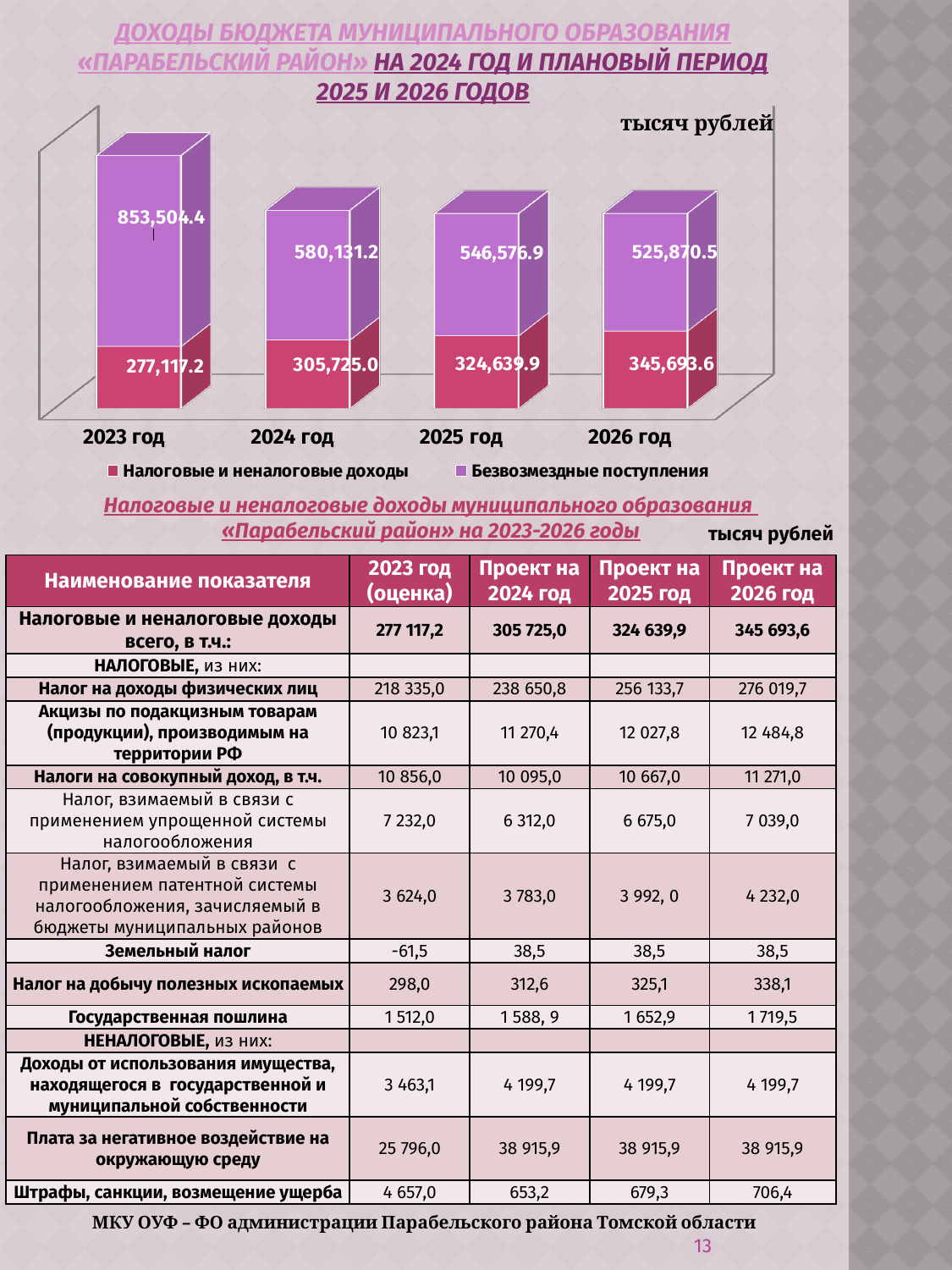

# Доходы бюджета муниципального образования «Парабельский район» на 2024 год и плановый период 2025 и 2026 годов

[unsupported chart]

Налоговые и неналоговые доходы муниципального образования  «Парабельский район» на 2023-2026 годы

тысяч рублей
| Наименование показателя | 2023 год (оценка) | Проект на 2024 год | Проект на 2025 год | Проект на 2026 год |
| --- | --- | --- | --- | --- |
| Налоговые и неналоговые доходы всего, в т.ч.: | 277 117,2 | 305 725,0 | 324 639,9 | 345 693,6 |
| НАЛОГОВЫЕ, из них: |  |  |  |  |
| Налог на доходы физических лиц | 218 335,0 | 238 650,8 | 256 133,7 | 276 019,7 |
| Акцизы по подакцизным товарам (продукции), производимым на территории РФ | 10 823,1 | 11 270,4 | 12 027,8 | 12 484,8 |
| Налоги на совокупный доход, в т.ч. | 10 856,0 | 10 095,0 | 10 667,0 | 11 271,0 |
| Налог, взимаемый в связи с применением упрощенной системы налогообложения | 7 232,0 | 6 312,0 | 6 675,0 | 7 039,0 |
| Налог, взимаемый в связи с применением патентной системы налогообложения, зачисляемый в бюджеты муниципальных районов | 3 624,0 | 3 783,0 | 3 992, 0 | 4 232,0 |
| Земельный налог | -61,5 | 38,5 | 38,5 | 38,5 |
| Налог на добычу полезных ископаемых | 298,0 | 312,6 | 325,1 | 338,1 |
| Государственная пошлина | 1 512,0 | 1 588, 9 | 1 652,9 | 1 719,5 |
| НЕНАЛОГОВЫЕ, из них: |  |  |  |  |
| Доходы от использования имущества, находящегося в государственной и муниципальной собственности | 3 463,1 | 4 199,7 | 4 199,7 | 4 199,7 |
| Плата за негативное воздействие на окружающую среду | 25 796,0 | 38 915,9 | 38 915,9 | 38 915,9 |
| Штрафы, санкции, возмещение ущерба | 4 657,0 | 653,2 | 679,3 | 706,4 |
МКУ ОУФ – ФО администрации Парабельского района Томской области
13